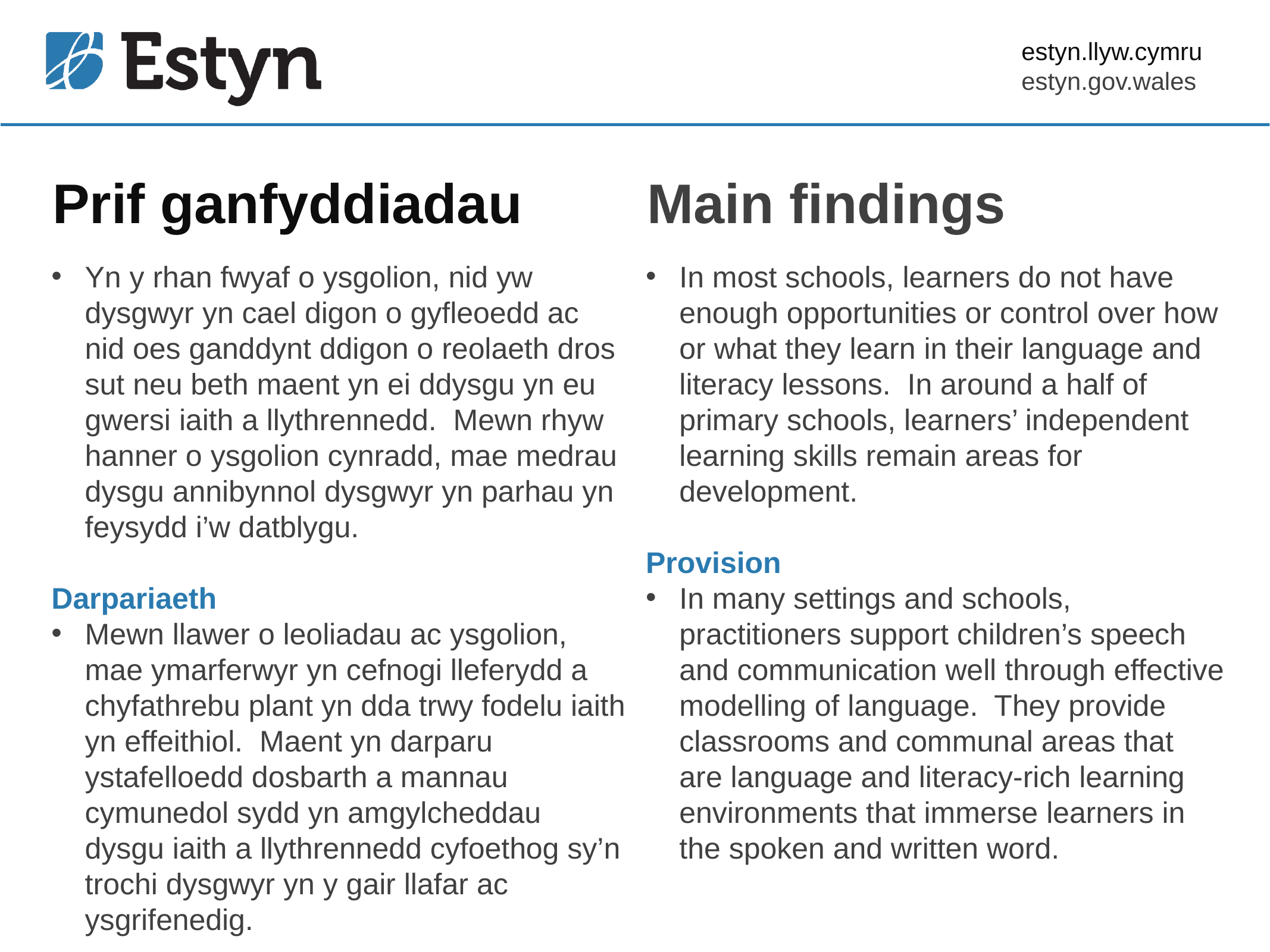

# Prif ganfyddiadau
Main findings
Yn y rhan fwyaf o ysgolion, nid yw dysgwyr yn cael digon o gyfleoedd ac nid oes ganddynt ddigon o reolaeth dros sut neu beth maent yn ei ddysgu yn eu gwersi iaith a llythrennedd.  Mewn rhyw hanner o ysgolion cynradd, mae medrau dysgu annibynnol dysgwyr yn parhau yn feysydd i’w datblygu.

Darpariaeth
Mewn llawer o leoliadau ac ysgolion, mae ymarferwyr yn cefnogi lleferydd a chyfathrebu plant yn dda trwy fodelu iaith yn effeithiol.  Maent yn darparu ystafelloedd dosbarth a mannau cymunedol sydd yn amgylcheddau dysgu iaith a llythrennedd cyfoethog sy’n trochi dysgwyr yn y gair llafar ac ysgrifenedig.
In most schools, learners do not have enough opportunities or control over how or what they learn in their language and literacy lessons.  In around a half of primary schools, learners’ independent learning skills remain areas for development.

Provision
In many settings and schools, practitioners support children’s speech and communication well through effective modelling of language.  They provide classrooms and communal areas that are language and literacy-rich learning environments that immerse learners in the spoken and written word.